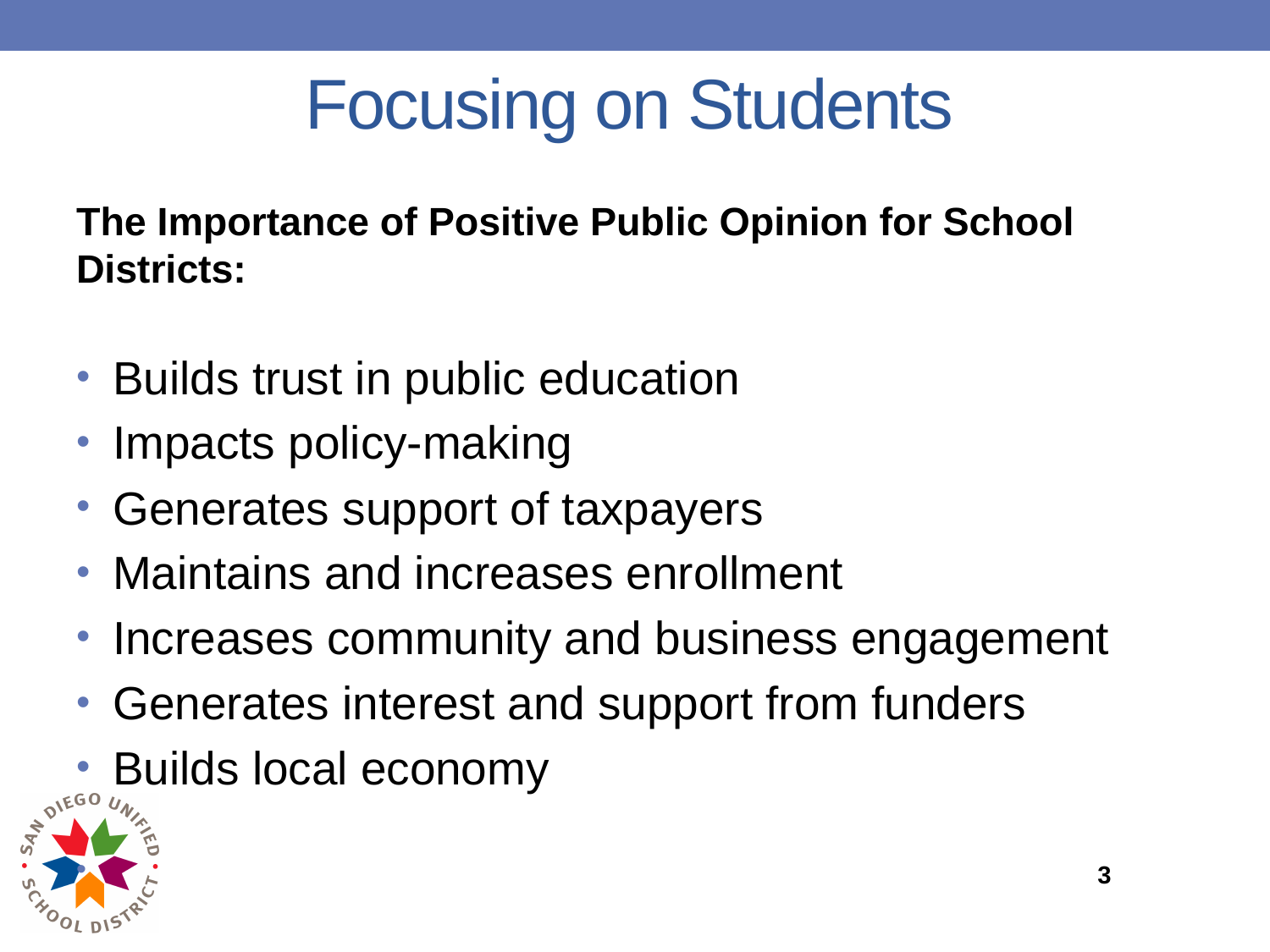

# Focusing on Students
The Importance of Positive Public Opinion for School Districts:

 Builds trust in public education
 Impacts policy-making
 Generates support of taxpayers
 Maintains and increases enrollment
 Increases community and business engagement
 Generates interest and support from funders
 Builds local economy

3